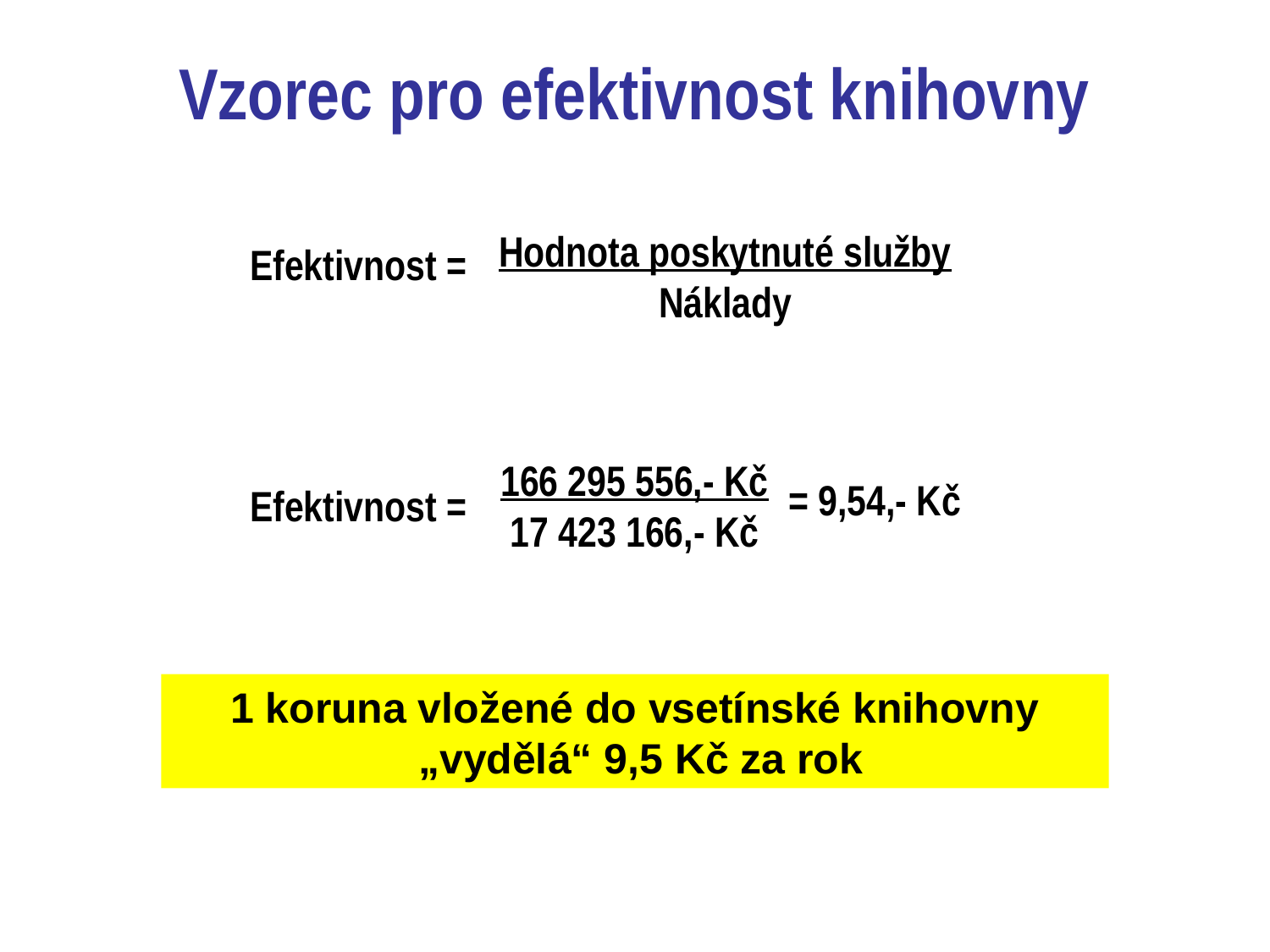

# Vzorec pro efektivnost knihovny
Hodnota poskytnuté služby
Náklady
Efektivnost =
166 295 556,- Kč
17 423 166,- Kč
= 9,54,- Kč
Efektivnost =
1 koruna vložené do vsetínské knihovny
 „vydělá“ 9,5 Kč za rok